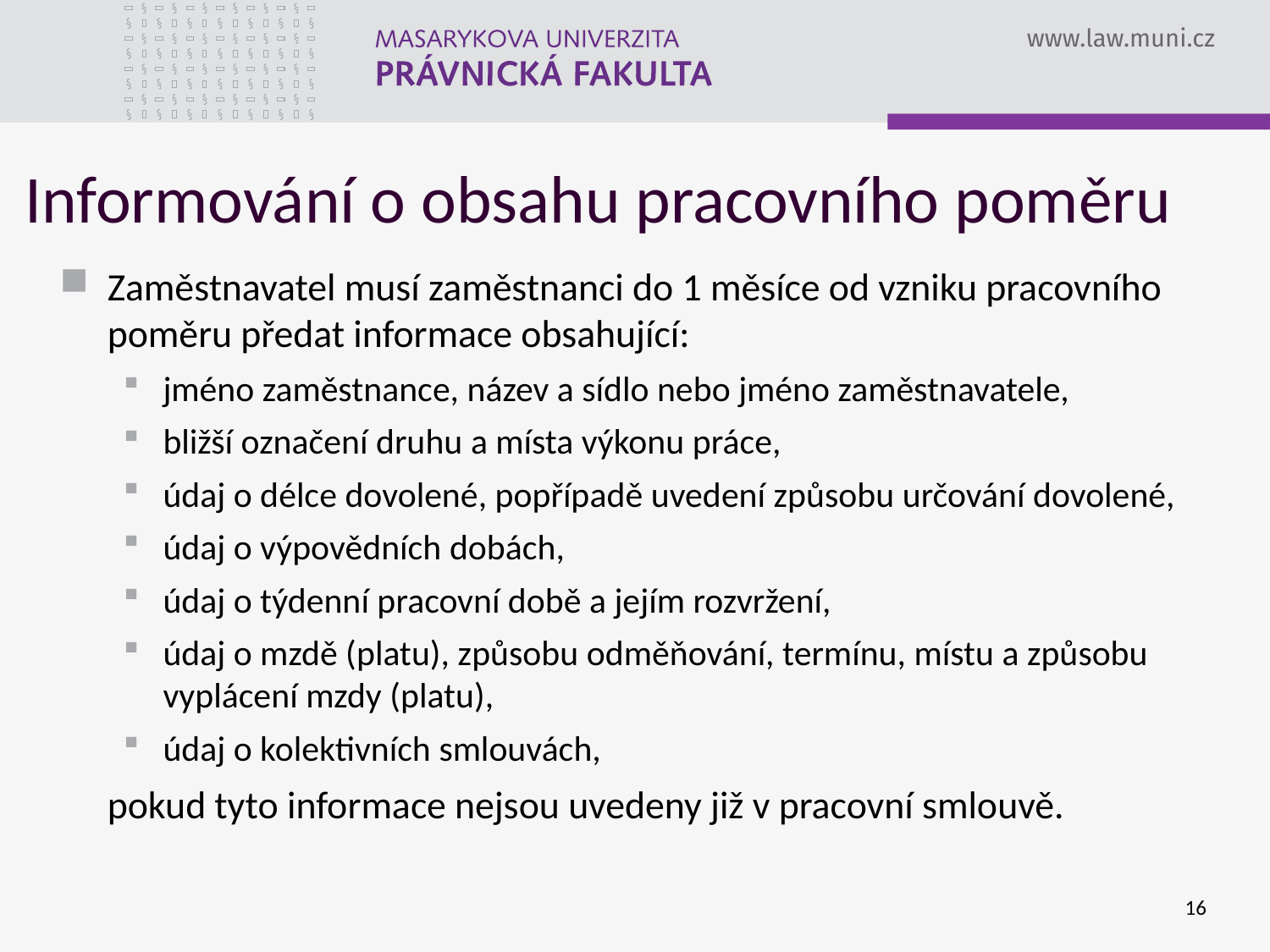

# Informování o obsahu pracovního poměru
Zaměstnavatel musí zaměstnanci do 1 měsíce od vzniku pracovního poměru předat informace obsahující:
jméno zaměstnance, název a sídlo nebo jméno zaměstnavatele,
bližší označení druhu a místa výkonu práce,
údaj o délce dovolené, popřípadě uvedení způsobu určování dovolené,
údaj o výpovědních dobách,
údaj o týdenní pracovní době a jejím rozvržení,
údaj o mzdě (platu), způsobu odměňování, termínu, místu a způsobu vyplácení mzdy (platu),
údaj o kolektivních smlouvách,
	pokud tyto informace nejsou uvedeny již v pracovní smlouvě.
16